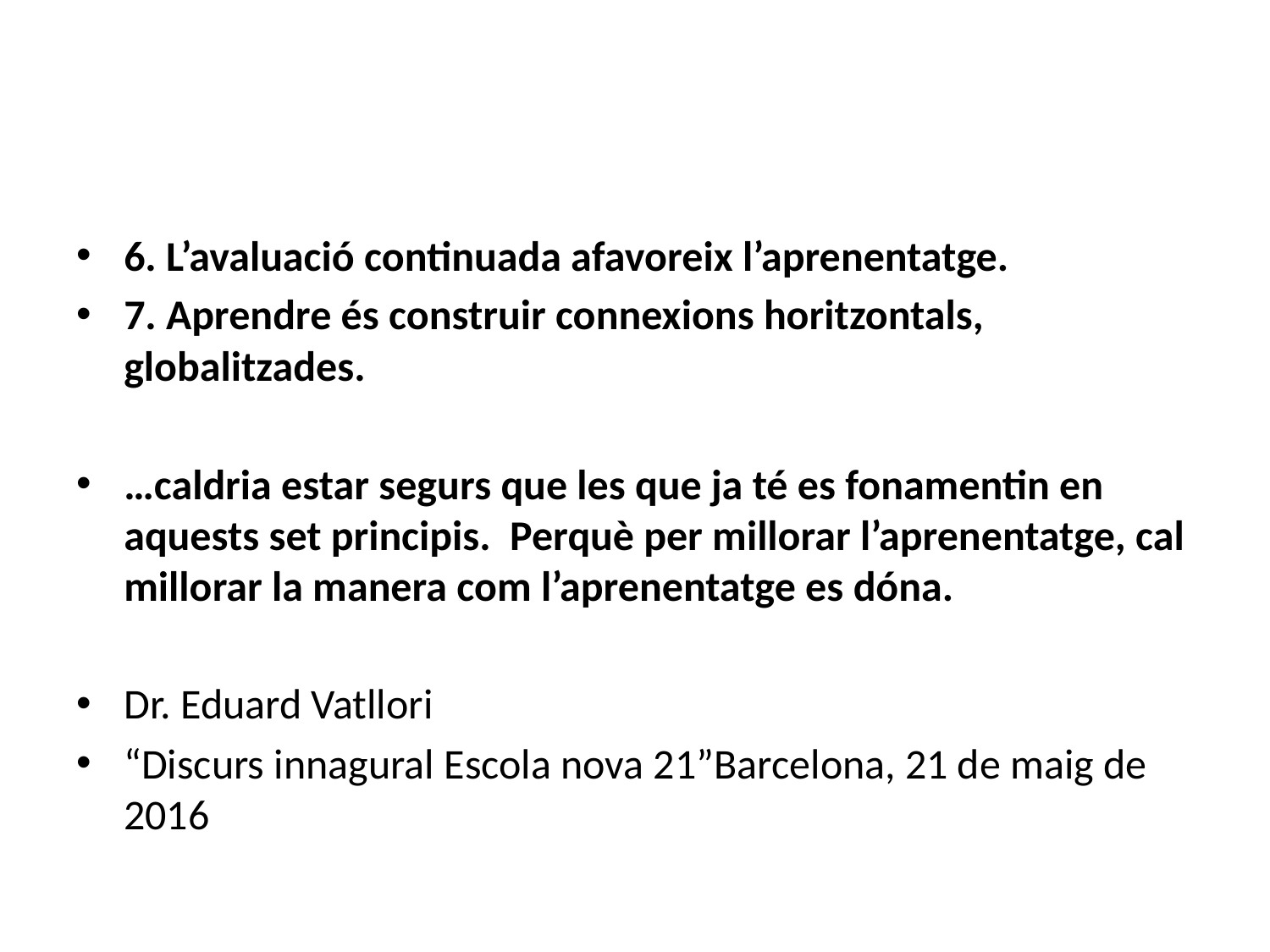

#
6. L’avaluació continuada afavoreix l’aprenentatge.
7. Aprendre és construir connexions horitzontals, globalitzades.

…caldria estar segurs que les que ja té es fonamentin en aquests set principis.  Perquè per millorar l’aprenentatge, cal millorar la manera com l’aprenentatge es dóna.

Dr. Eduard Vatllori
“Discurs innagural Escola nova 21”Barcelona, 21 de maig de 2016